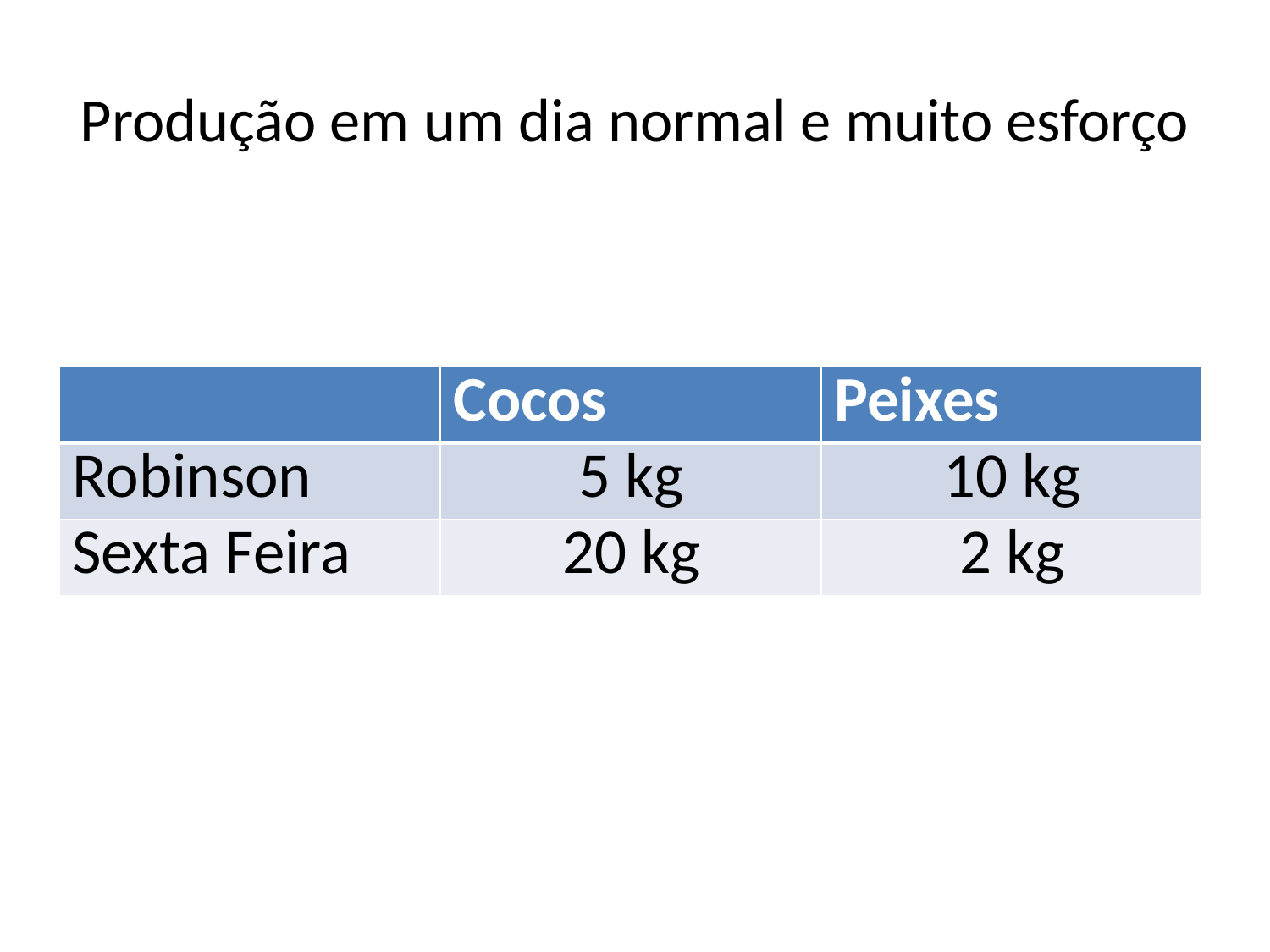

# Produção em um dia normal e muito esforço
|  | Cocos | Peixes |
| --- | --- | --- |
| Robinson | 5 kg | 10 kg |
| Sexta Feira | 20 kg | 2 kg |